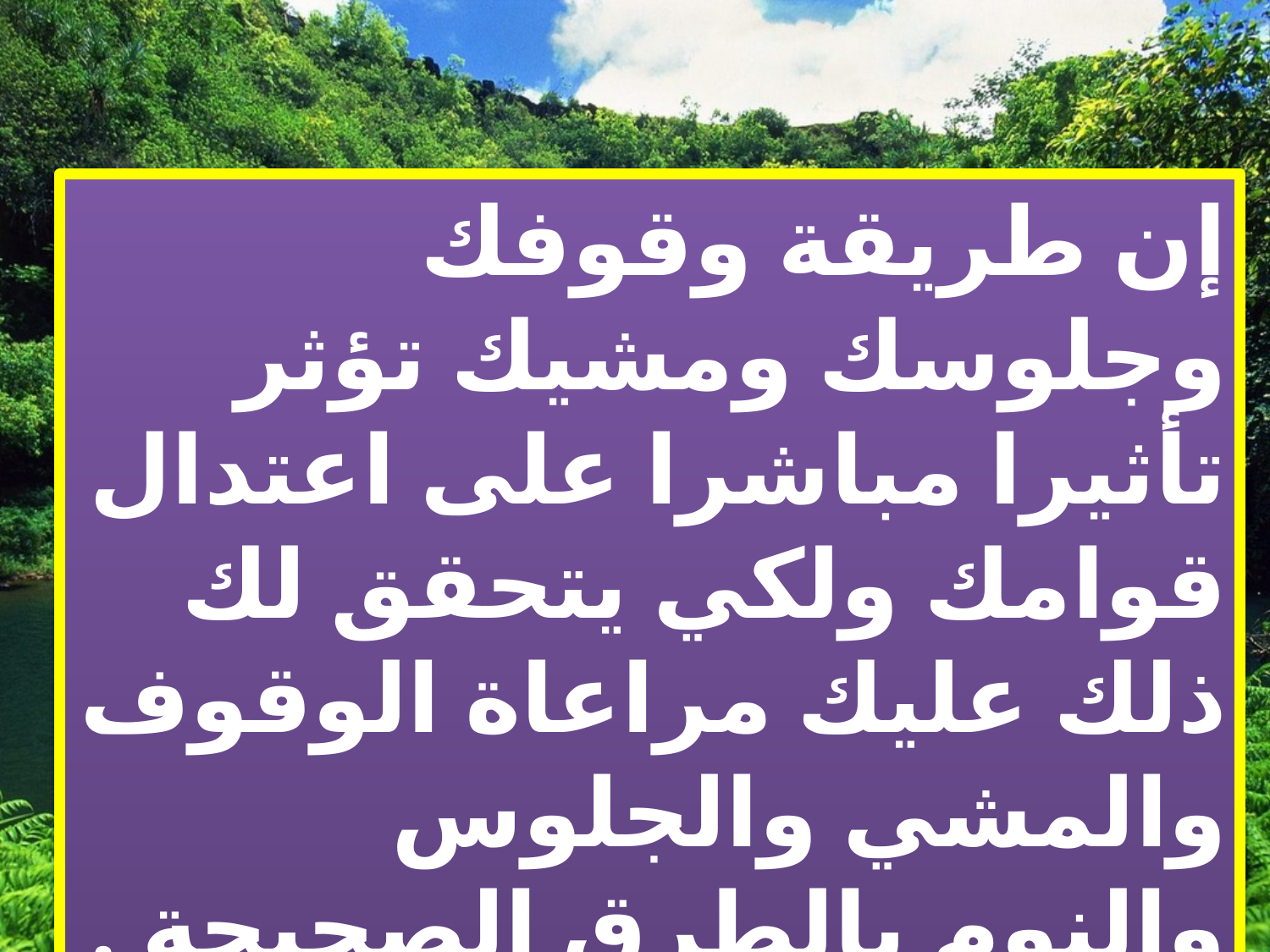

إن طريقة وقوفك وجلوسك ومشيك تؤثر تأثيرا مباشرا على اعتدال قوامك ولكي يتحقق لك ذلك عليك مراعاة الوقوف والمشي والجلوس والنوم بالطرق الصحيحة .